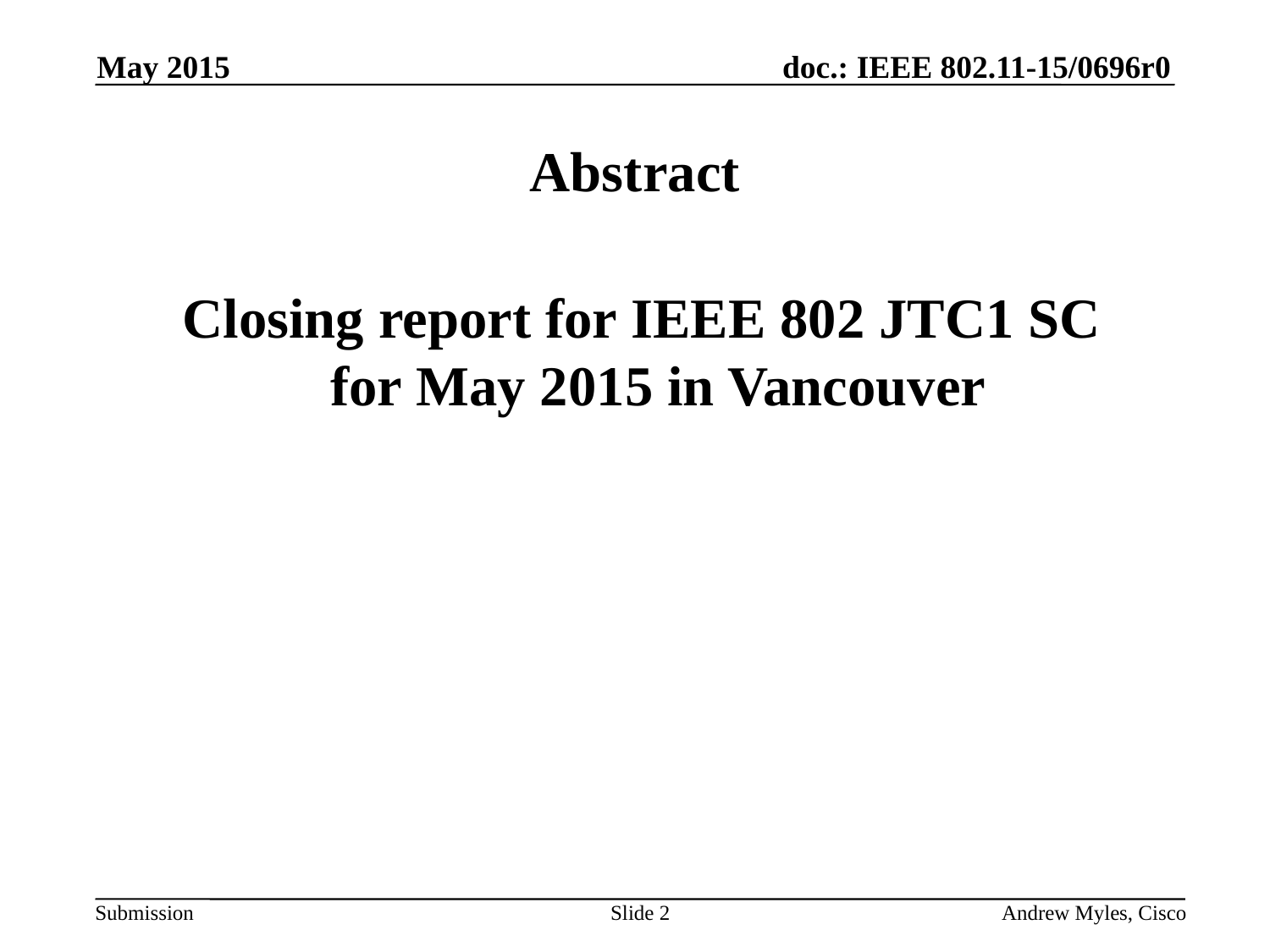

May 2015
# Abstract
 Closing report for IEEE 802 JTC1 SC
for May 2015 in Vancouver
Slide 2
Andrew Myles, Cisco